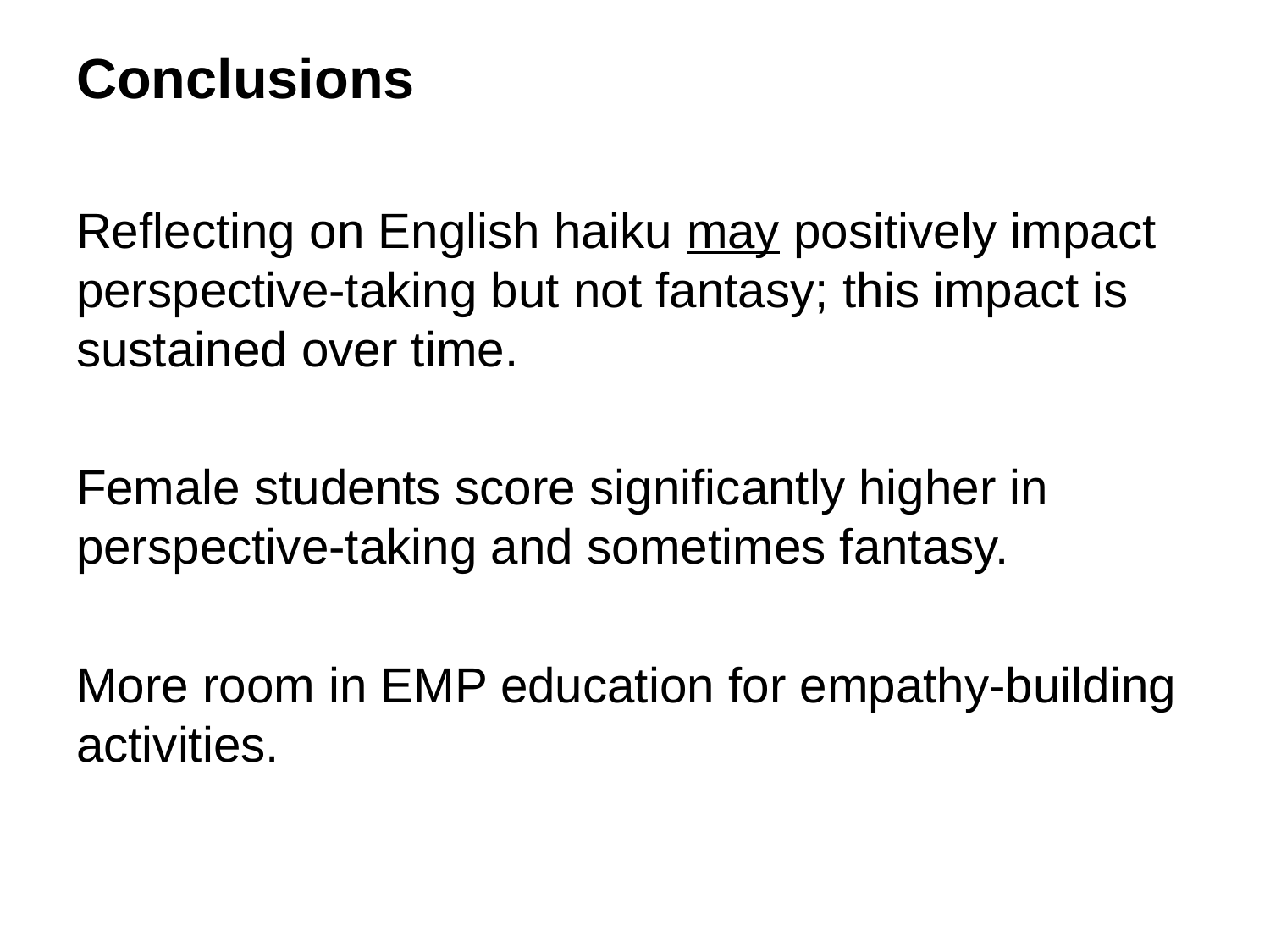

Conclusions

Reflecting on English haiku may positively impact perspective-taking but not fantasy; this impact is sustained over time.

Female students score significantly higher in perspective-taking and sometimes fantasy.

More room in EMP education for empathy-building activities.